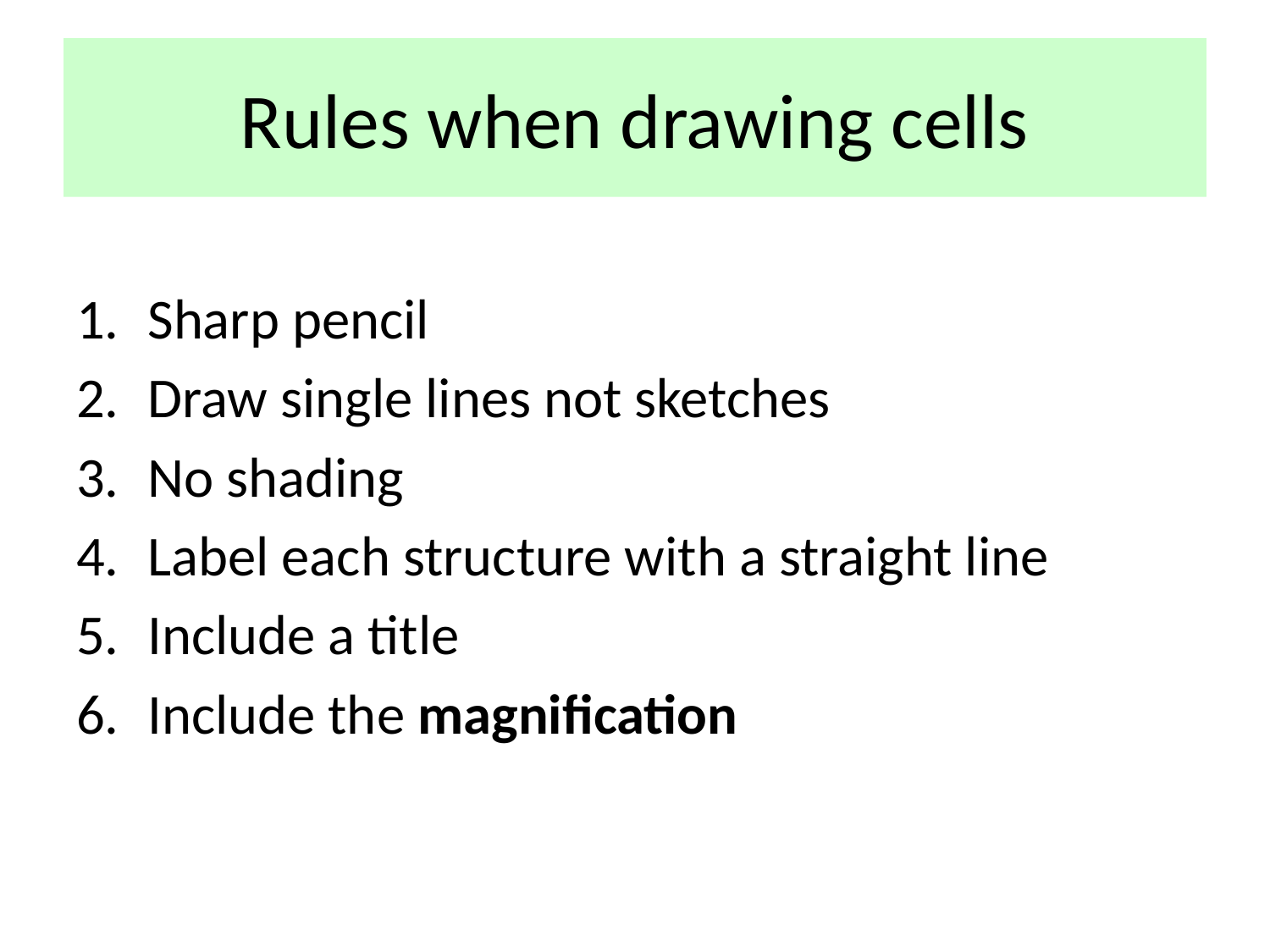

# Rules when drawing cells

Sharp pencil
Draw single lines not sketches
No shading
Label each structure with a straight line
Include a title
Include the magnification